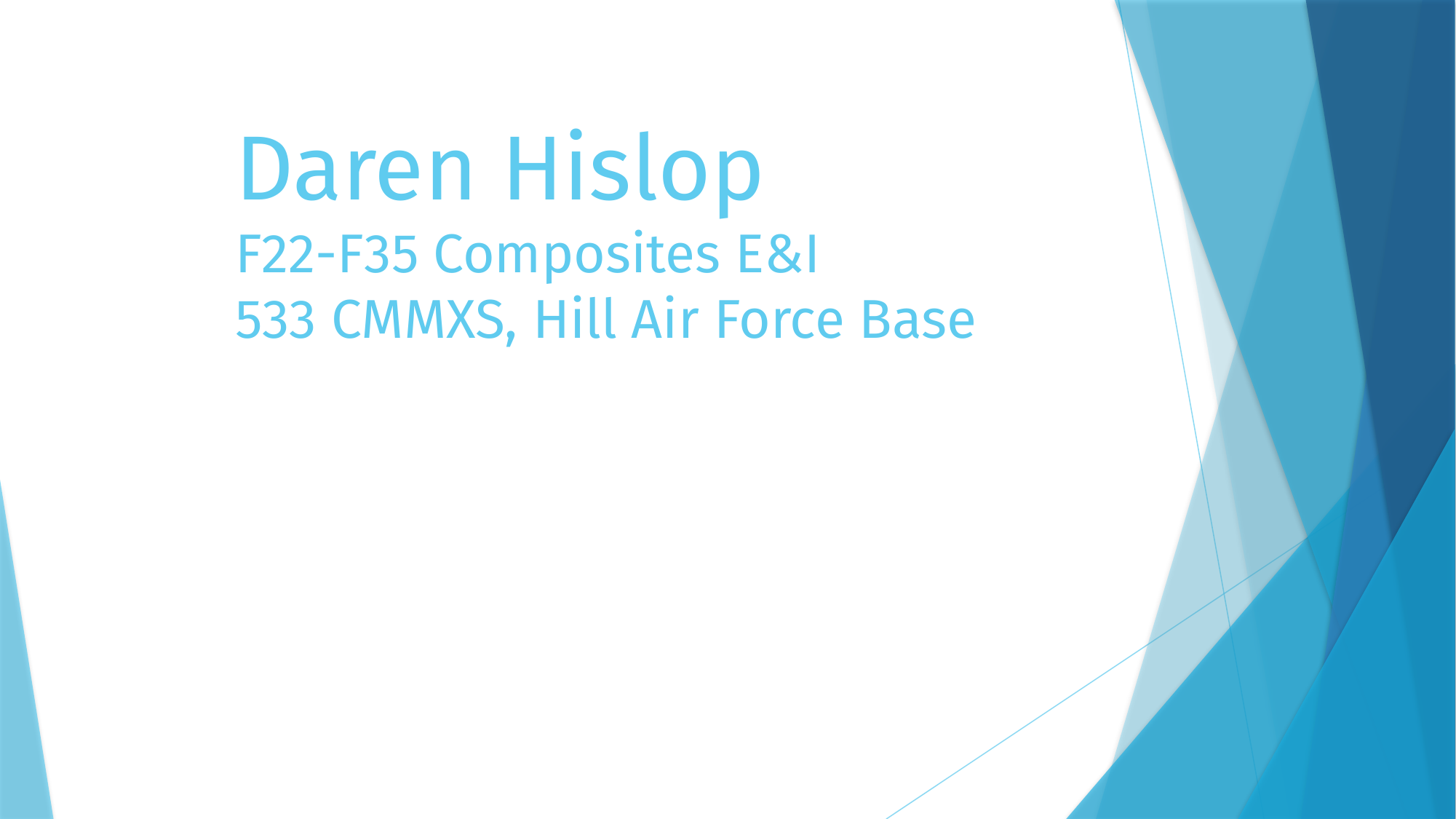

Daren Hislop
F22-F35 Composites E&I
533 CMMXS, Hill Air Force Base